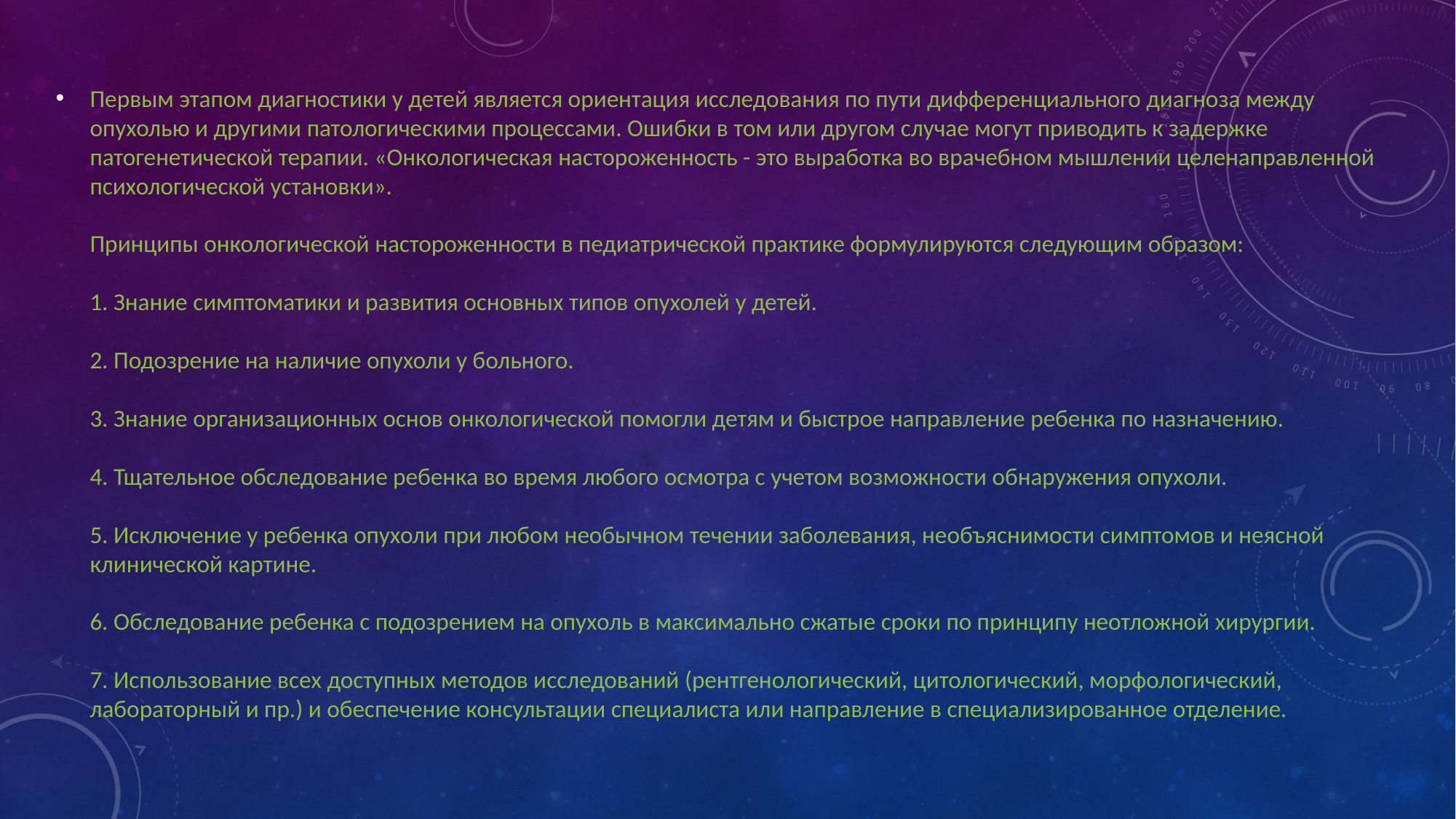

Первым этапом диагностики у детей является ориентация исследования по пути дифференциального диагноза между опухолью и другими патологическими процессами. Ошибки в том или другом случае могут приводить к задержке патогенетической терапии. «Онкологическая настороженность - это выработка во врачебном мышлении целенаправленной психологической установки».
Принципы онкологической настороженности в педиатрической практике формулируются следующим образом:
1. Знание симптоматики и развития основных типов опухолей у детей.
2. Подозрение на наличие опухоли у больного.
3. Знание организационных основ онкологической помогли детям и быстрое направление ребенка по назначению.
4. Тщательное обследование ребенка во время любого осмотра с учетом возможности обнаружения опухоли.
5. Исключение у ребенка опухоли при любом необычном течении заболевания, необъяснимости симптомов и неясной клинической картине.
6. Обследование ребенка с подозрением на опухоль в максимально сжатые сроки по принципу неотложной хирургии.
7. Использование всех доступных методов исследований (рентгенологический, цитологический, морфологический, лабораторный и пр.) и обеспечение консультации специалиста или направление в специализированное отделение.